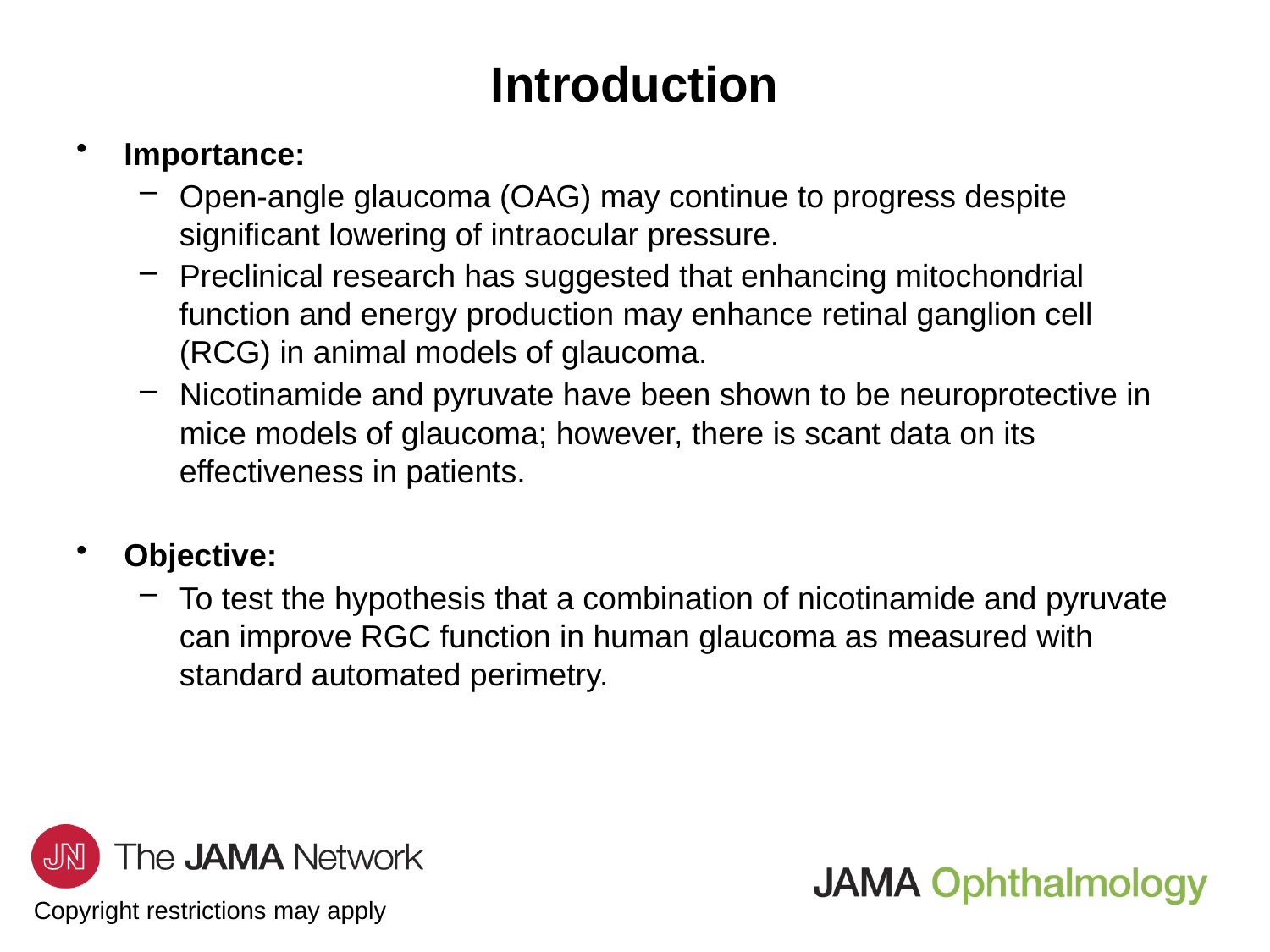

# Introduction
Importance:
Open-angle glaucoma (OAG) may continue to progress despite significant lowering of intraocular pressure.
Preclinical research has suggested that enhancing mitochondrial function and energy production may enhance retinal ganglion cell (RCG) in animal models of glaucoma.
Nicotinamide and pyruvate have been shown to be neuroprotective in mice models of glaucoma; however, there is scant data on its effectiveness in patients.

Objective:
To test the hypothesis that a combination of nicotinamide and pyruvate can improve RGC function in human glaucoma as measured with standard automated perimetry.